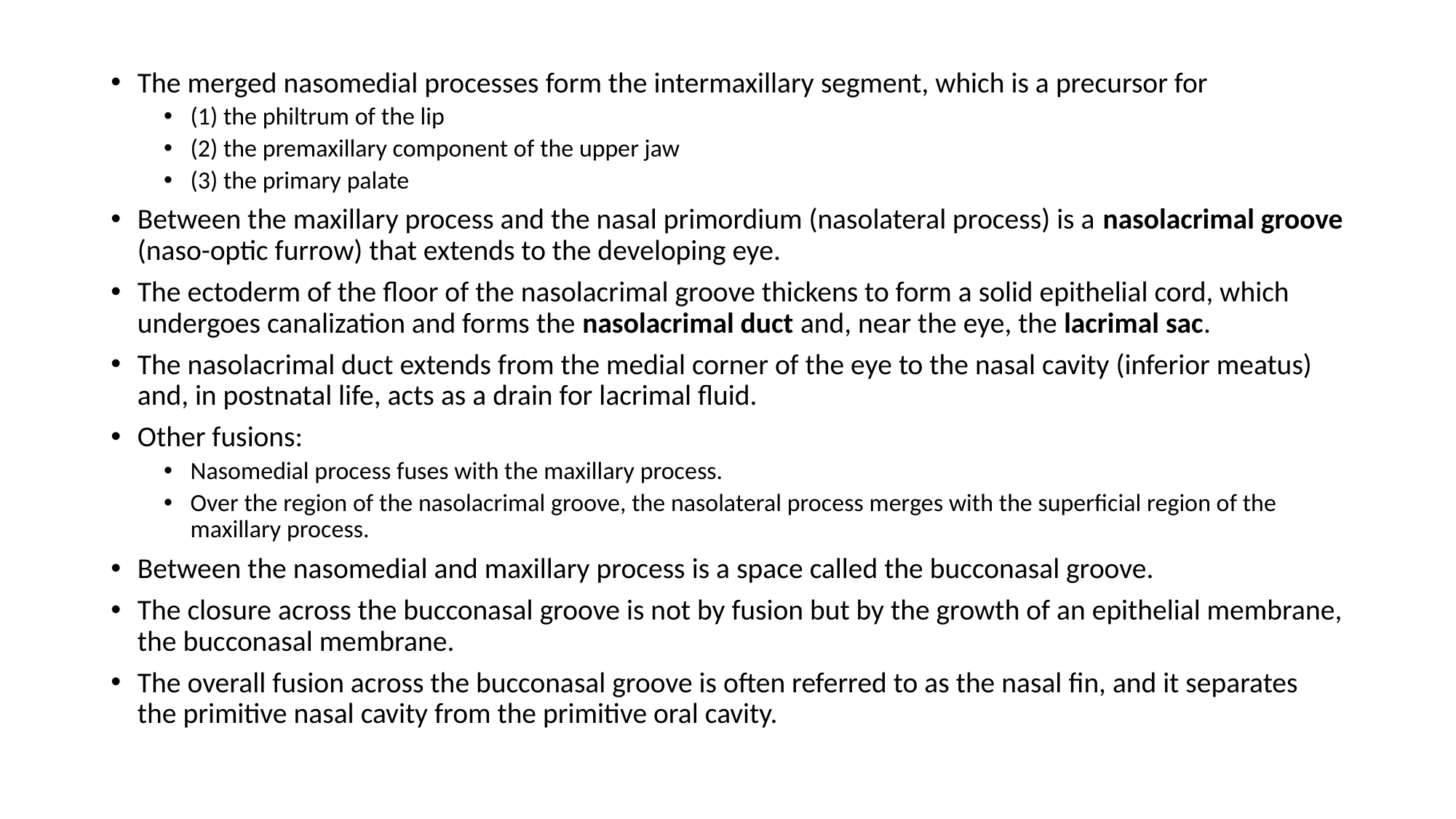

The merged nasomedial processes form the intermaxillary segment, which is a precursor for
(1) the philtrum of the lip
(2) the premaxillary component of the upper jaw
(3) the primary palate
Between the maxillary process and the nasal primordium (nasolateral process) is a nasolacrimal groove (naso-optic furrow) that extends to the developing eye.
The ectoderm of the floor of the nasolacrimal groove thickens to form a solid epithelial cord, which undergoes canalization and forms the nasolacrimal duct and, near the eye, the lacrimal sac.
The nasolacrimal duct extends from the medial corner of the eye to the nasal cavity (inferior meatus) and, in postnatal life, acts as a drain for lacrimal fluid.
Other fusions:
Nasomedial process fuses with the maxillary process.
Over the region of the nasolacrimal groove, the nasolateral process merges with the superficial region of the maxillary process.
Between the nasomedial and maxillary process is a space called the bucconasal groove.
The closure across the bucconasal groove is not by fusion but by the growth of an epithelial membrane, the bucconasal membrane.
The overall fusion across the bucconasal groove is often referred to as the nasal fin, and it separates the primitive nasal cavity from the primitive oral cavity.